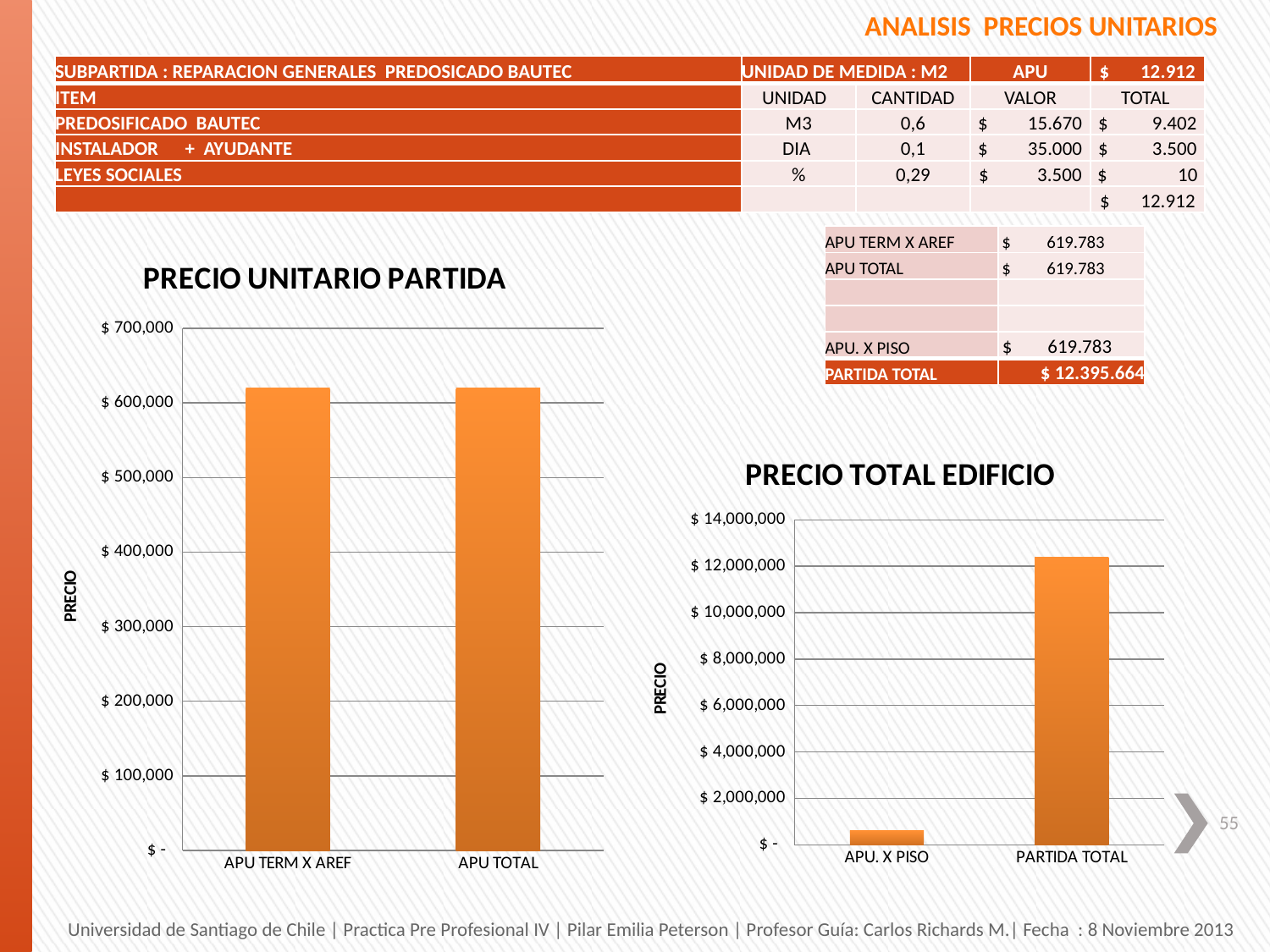

ANALISIS  PRECIOS UNITARIOS
| SUBPARTIDA : REPARACION GENERALES PREDOSICADO BAUTEC | UNIDAD DE MEDIDA : M2 |  | APU | $ 12.912 |
| --- | --- | --- | --- | --- |
| ITEM | UNIDAD | CANTIDAD | VALOR | TOTAL |
| PREDOSIFICADO BAUTEC | M3 | 0,6 | $ 15.670 | $ 9.402 |
| INSTALADOR + AYUDANTE | DIA | 0,1 | $ 35.000 | $ 3.500 |
| LEYES SOCIALES | % | 0,29 | $ 3.500 | $ 10 |
|  |  |  |  | $ 12.912 |
| APU TERM X AREF | $ 619.783 |
| --- | --- |
| APU TOTAL | $ 619.783 |
|  |  |
|  |  |
| APU. X PISO | $ 619.783 |
| PARTIDA TOTAL | $ 12.395.664 |

### Chart: PRECIO UNITARIO PARTIDA

| Category |  |
|---|---|
| APU TERM X AREF | 619783.2 |
| APU TOTAL | 619783.2 |

### Chart: PRECIO TOTAL EDIFICIO

| Category |  |
|---|---|
| APU. X PISO | 619783.2 |
| PARTIDA TOTAL | 12395664.0 |
55
Universidad de Santiago de Chile | Practica Pre Profesional IV | Pilar Emilia Peterson | Profesor Guía: Carlos Richards M.| Fecha  : 8 Noviembre 2013